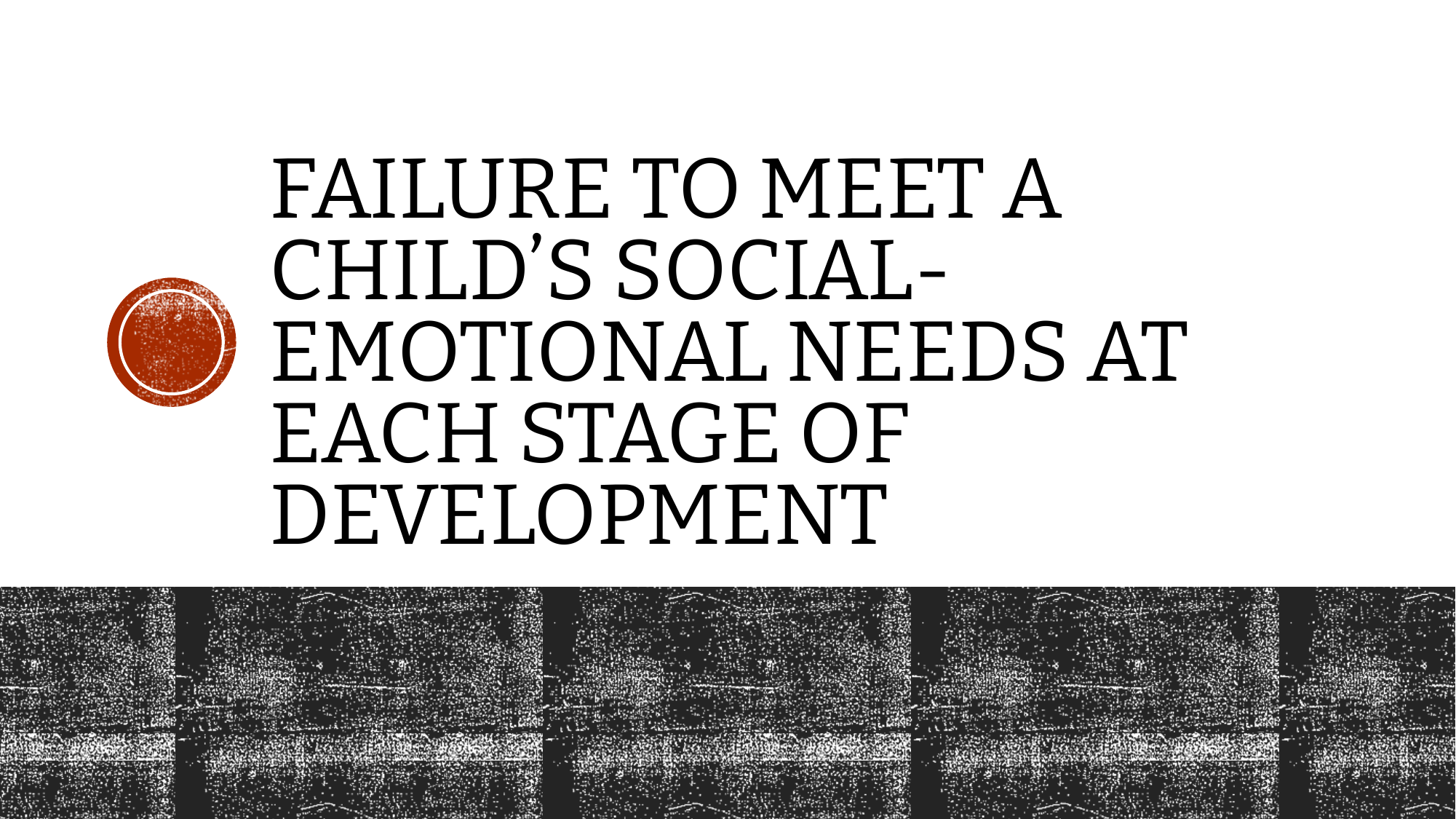

# Failure to meet a child’s social-emotional needs at each stage of development